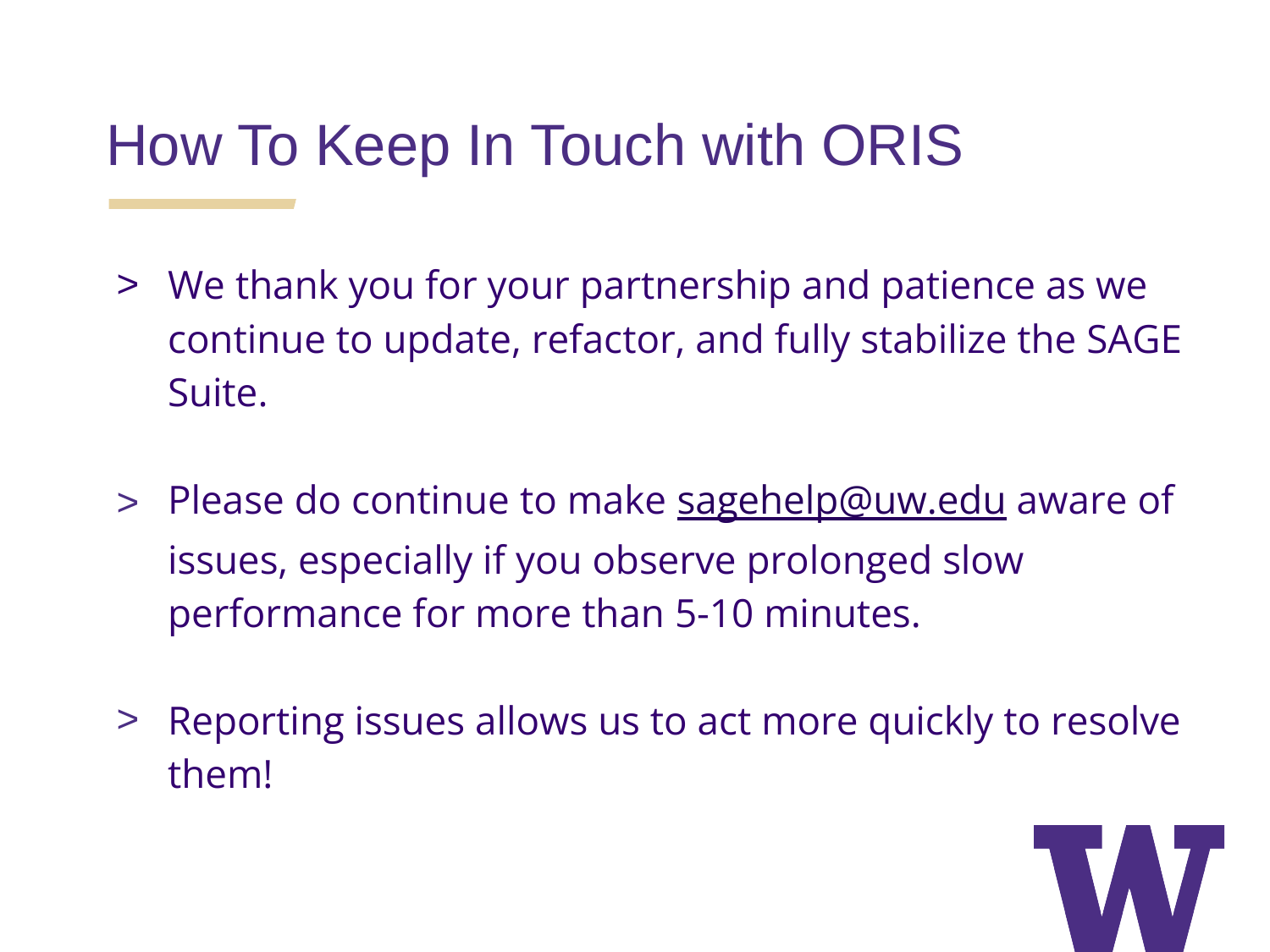

# How To Keep In Touch with ORIS
We thank you for your partnership and patience as we continue to update, refactor, and fully stabilize the SAGE Suite.

Please do continue to make sagehelp@uw.edu aware of issues, especially if you observe prolonged slow performance for more than 5-10 minutes.

Reporting issues allows us to act more quickly to resolve them!